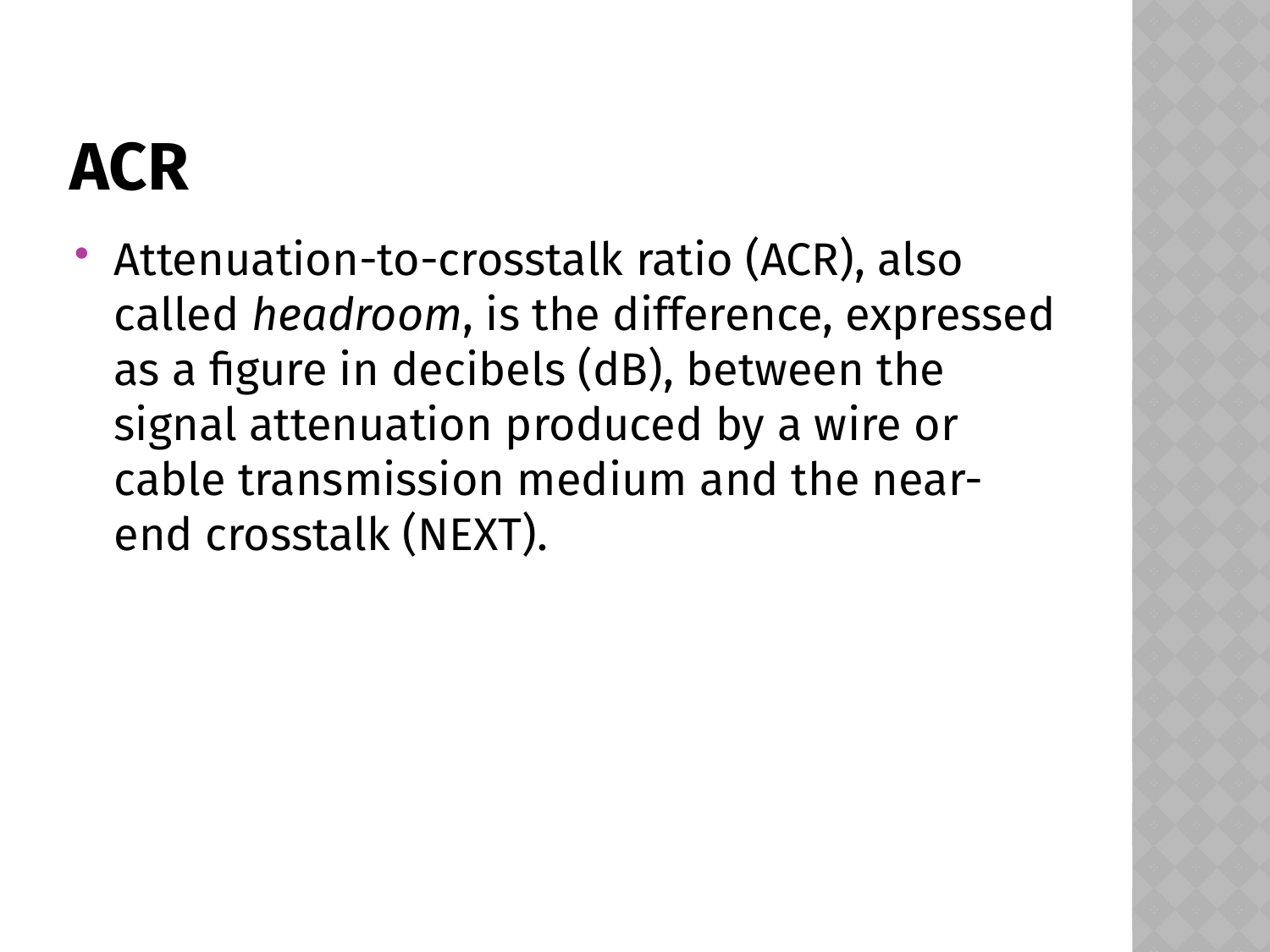

# ACR
Attenuation-to-crosstalk ratio (ACR), also called headroom, is the difference, expressed as a figure in decibels (dB), between the signal attenuation produced by a wire or cable transmission medium and the near-end crosstalk (NEXT).